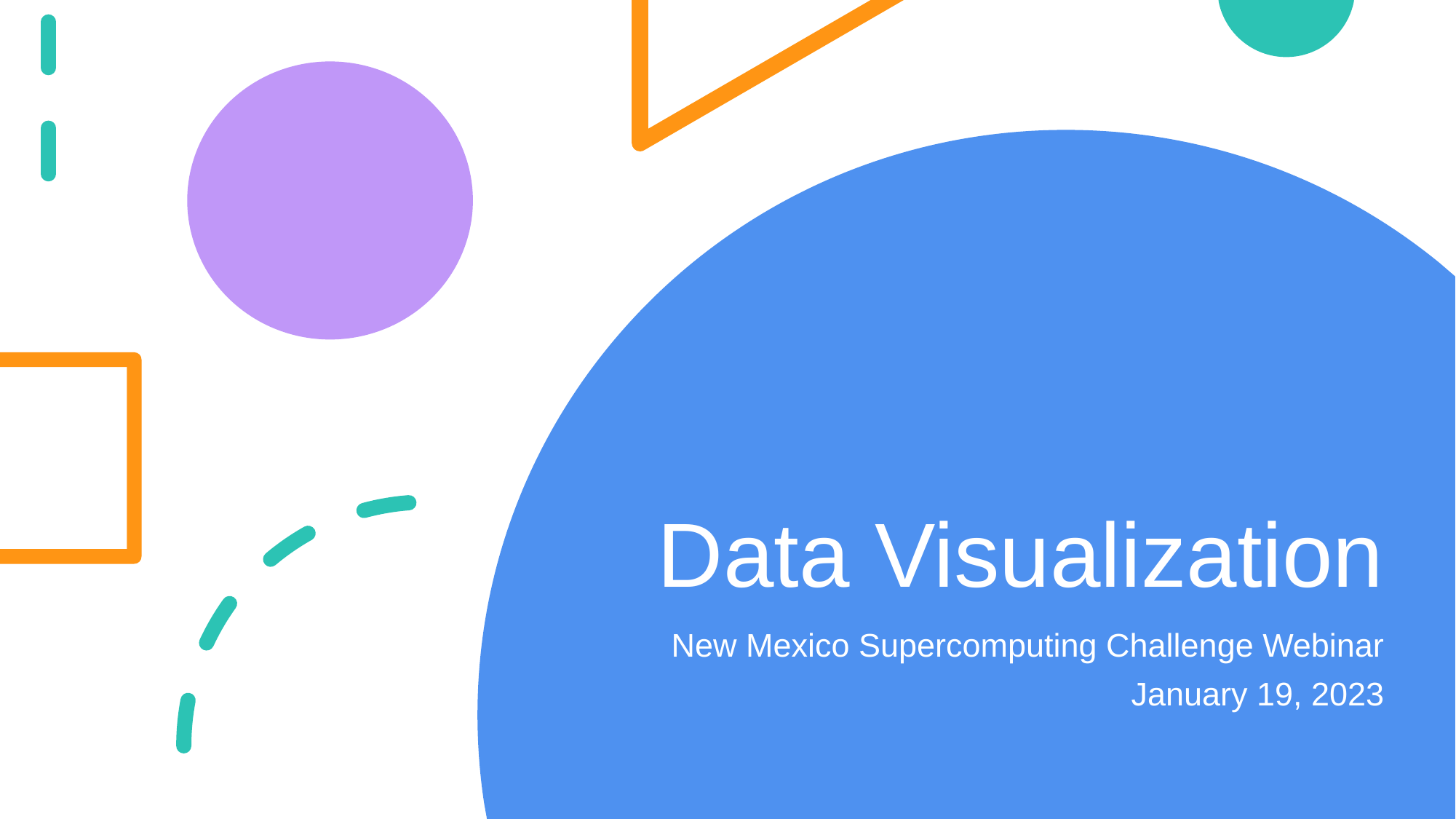

# Data Visualization
New Mexico Supercomputing Challenge Webinar
January 19, 2023